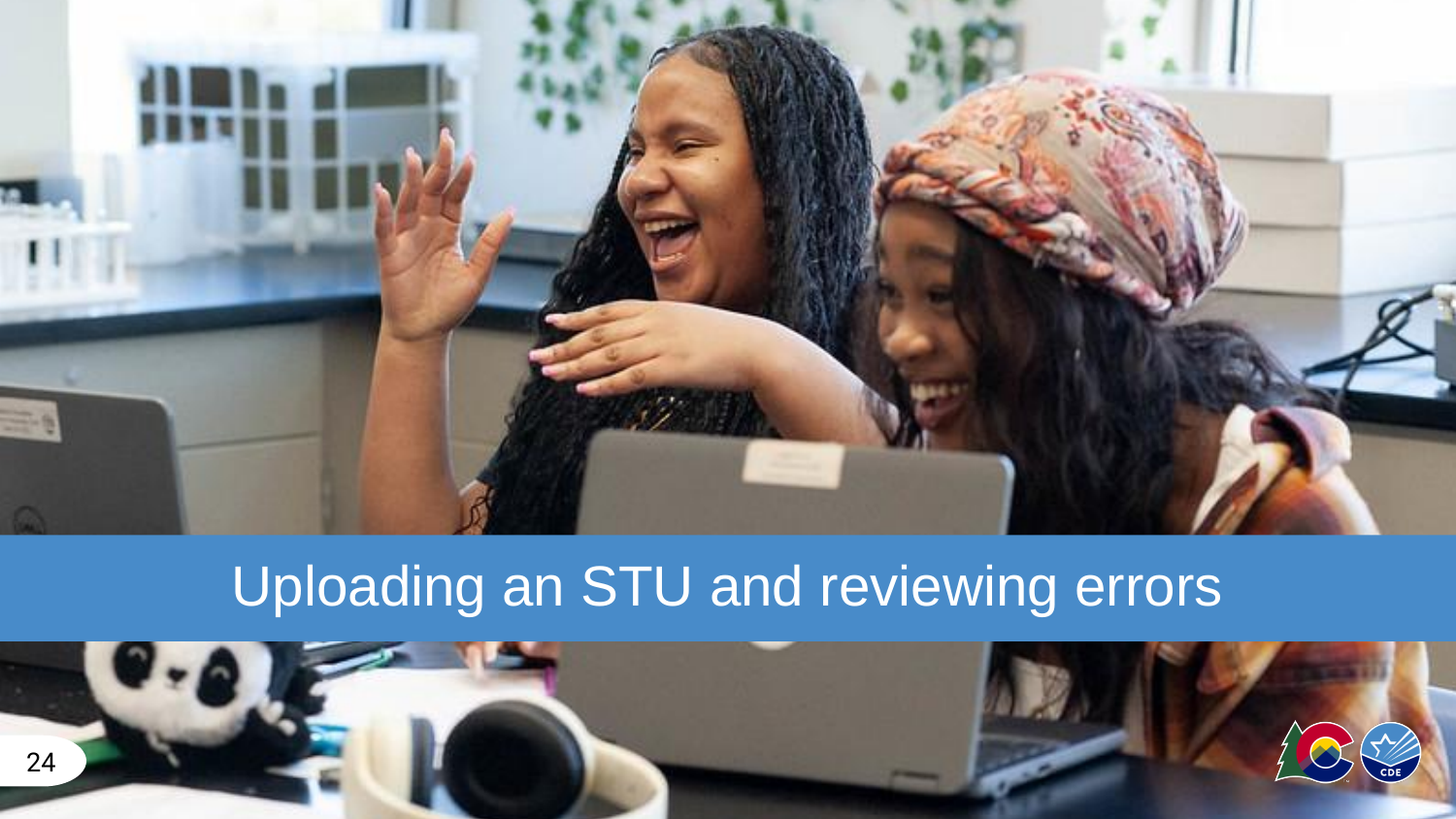

# Uploading an STU and reviewing errors